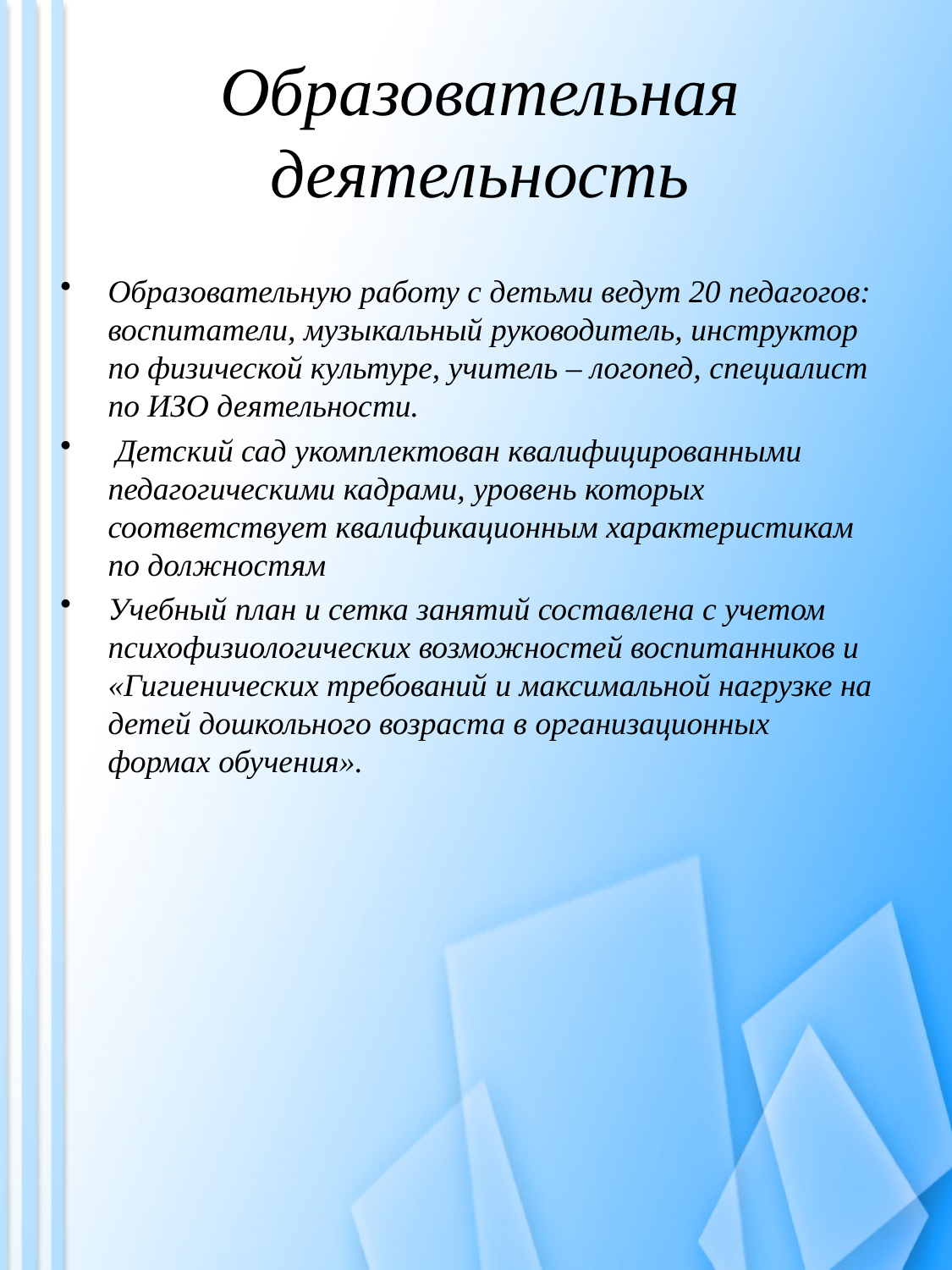

# Образовательная деятельность
Образовательную работу с детьми ведут 20 педагогов: воспитатели, музыкальный руководитель, инструктор по физической культуре, учитель – логопед, специалист по ИЗО деятельности.
 Детский сад укомплектован квалифицированными педагогическими кадрами, уровень которых соответствует квалификационным характеристикам по должностям
Учебный план и сетка занятий составлена с учетом психофизиологических возможностей воспитанников и «Гигиенических требований и максимальной нагрузке на детей дошкольного возраста в организационных формах обучения».